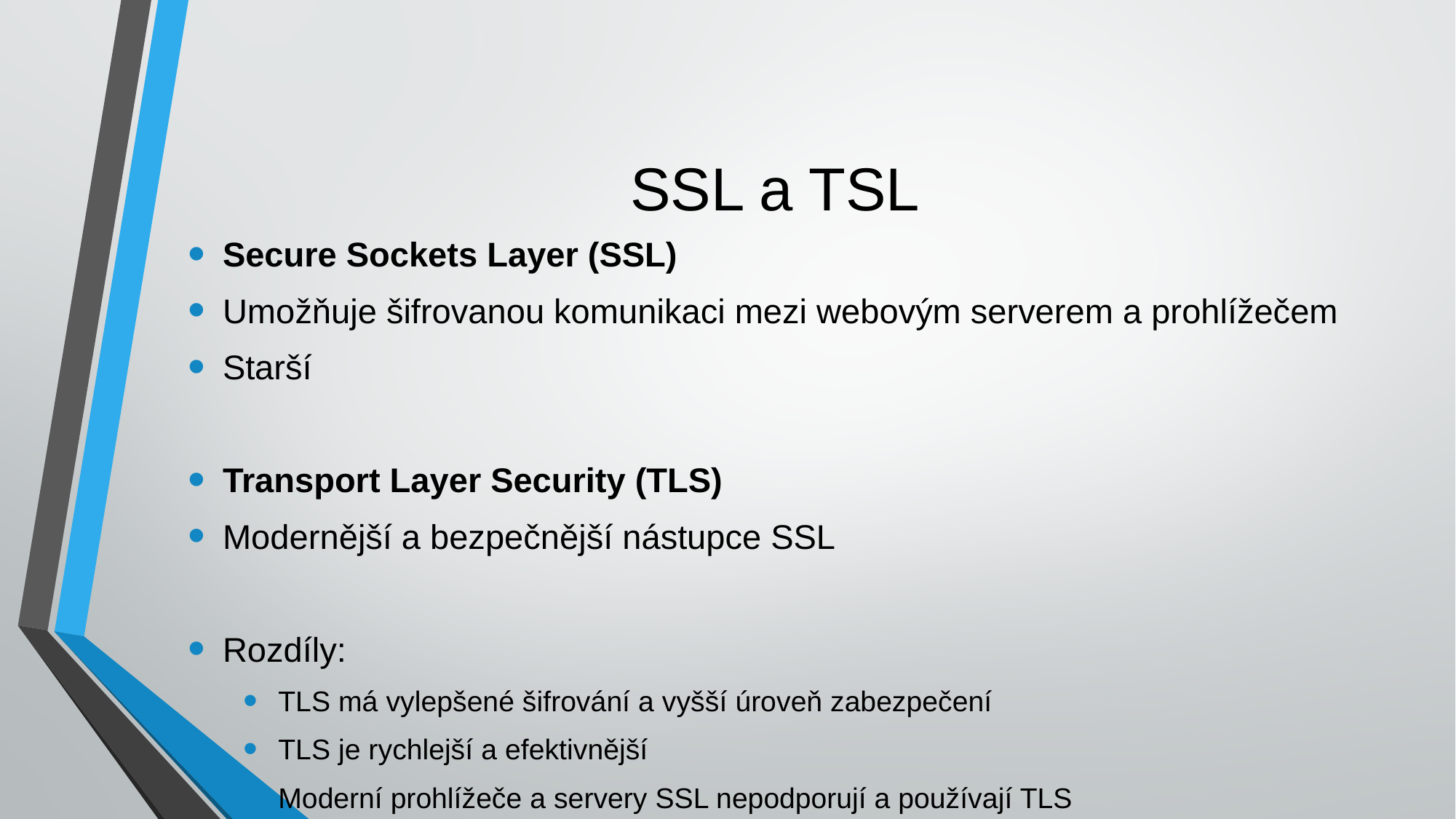

# SSL a TSL
Secure Sockets Layer (SSL)
Umožňuje šifrovanou komunikaci mezi webovým serverem a prohlížečem
Starší

Transport Layer Security (TLS)
Modernější a bezpečnější nástupce SSL

Rozdíly:
TLS má vylepšené šifrování a vyšší úroveň zabezpečení
TLS je rychlejší a efektivnější
Moderní prohlížeče a servery SSL nepodporují a používají TLS